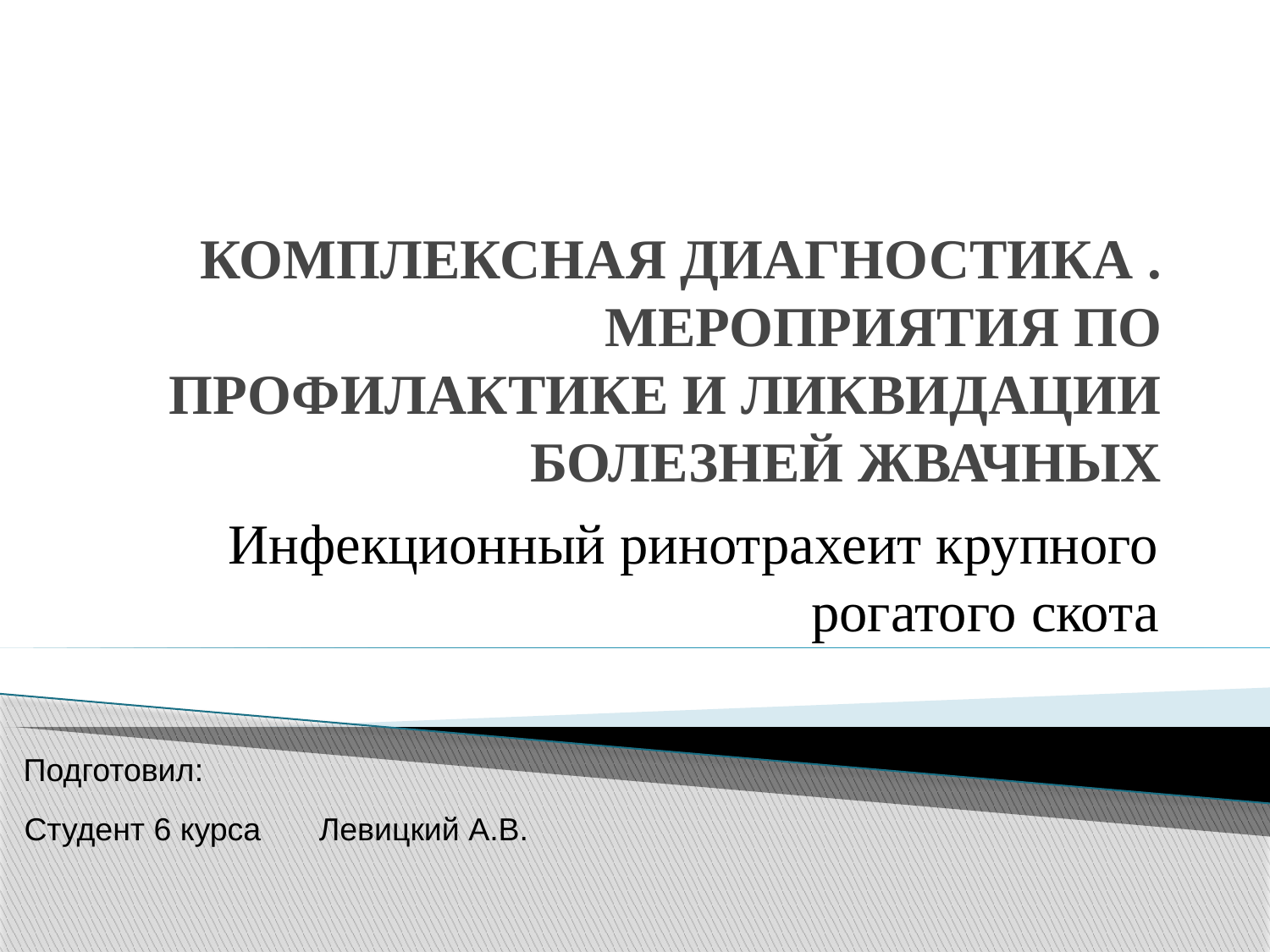

КОМПЛЕКСНАЯ ДИАГНОСТИКА . МЕРОПРИЯТИЯ ПО ПРОФИЛАКТИКЕ И ЛИКВИДАЦИИ БОЛЕЗНЕЙ ЖВАЧНЫХ
Инфекционный ринотрахеит крупного рогатого скота
Подготовил:
Студент 6 курса
Левицкий А.В.